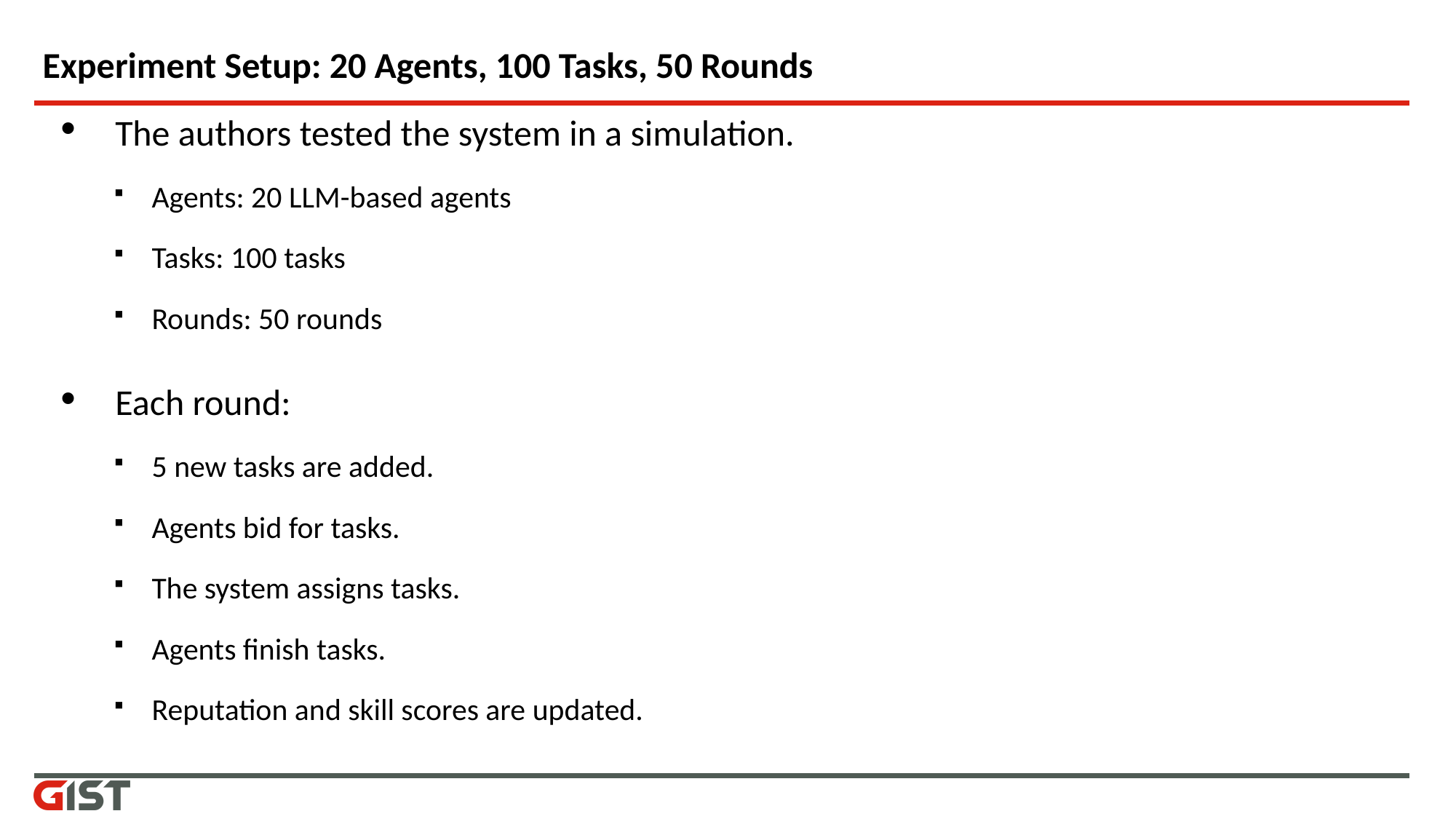

# Experiment Setup: 20 Agents, 100 Tasks, 50 Rounds
The authors tested the system in a simulation.
Agents: 20 LLM-based agents
Tasks: 100 tasks
Rounds: 50 rounds

Each round:
5 new tasks are added.
Agents bid for tasks.
The system assigns tasks.
Agents finish tasks.
Reputation and skill scores are updated.